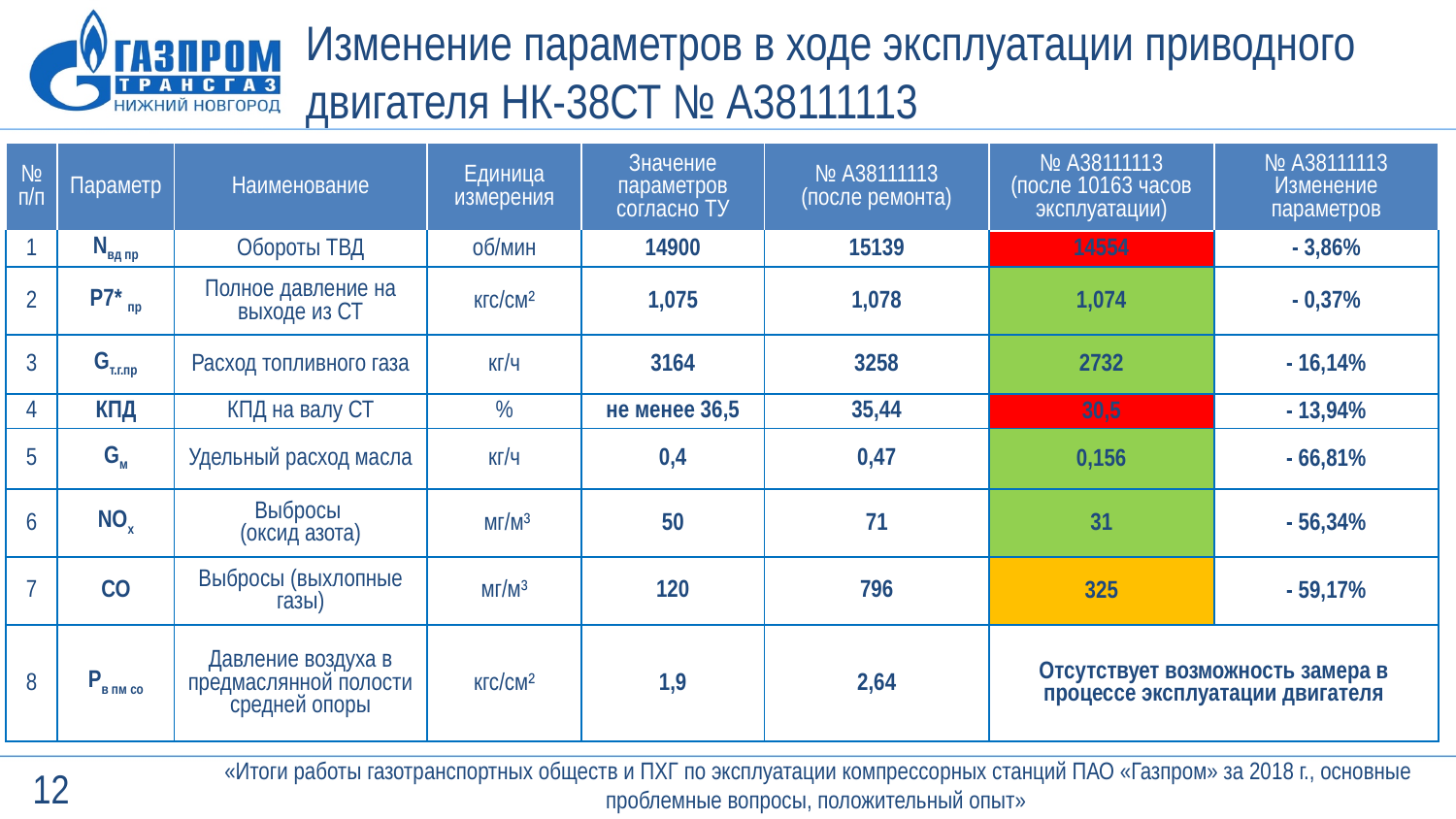

Изменение параметров в ходе эксплуатации приводного двигателя НК-38СТ № А38111113

| № п/п | Параметр | Наименование | Единица измерения | Значение параметров согласно ТУ | № А38111113 (после ремонта) | № А38111113 (после 10163 часов эксплуатации) | № А38111113 Изменение параметров |
| --- | --- | --- | --- | --- | --- | --- | --- |
| 1 | Nвд пр | Обороты ТВД | об/мин | 14900 | 15139 | 14554 | - 3,86% |
| 2 | Р7\* пр | Полное давление на выходе из СТ | кгс/см² | 1,075 | 1,078 | 1,074 | - 0,37% |
| 3 | Gт.г.пр | Расход топливного газа | кг/ч | 3164 | 3258 | 2732 | - 16,14% |
| 4 | КПД | КПД на валу СТ | % | не менее 36,5 | 35,44 | 30,5 | - 13,94% |
| 5 | Gм | Удельный расход масла | кг/ч | 0,4 | 0,47 | 0,156 | - 66,81% |
| 6 | NOх | Выбросы (оксид азота) | мг/м³ | 50 | 71 | 31 | - 56,34% |
| 7 | СО | Выбросы (выхлопные газы) | мг/м³ | 120 | 796 | 325 | - 59,17% |
| 8 | Рв пм со | Давление воздуха в предмаслянной полости средней опоры | кгс/см² | 1,9 | 2,64 | Отсутствует возможность замера в процессе эксплуатации двигателя |  |
 «Итоги работы газотранспортных обществ и ПХГ по эксплуатации компрессорных станций ПАО «Газпром» за 2018 г., основные проблемные вопросы, положительный опыт»
12